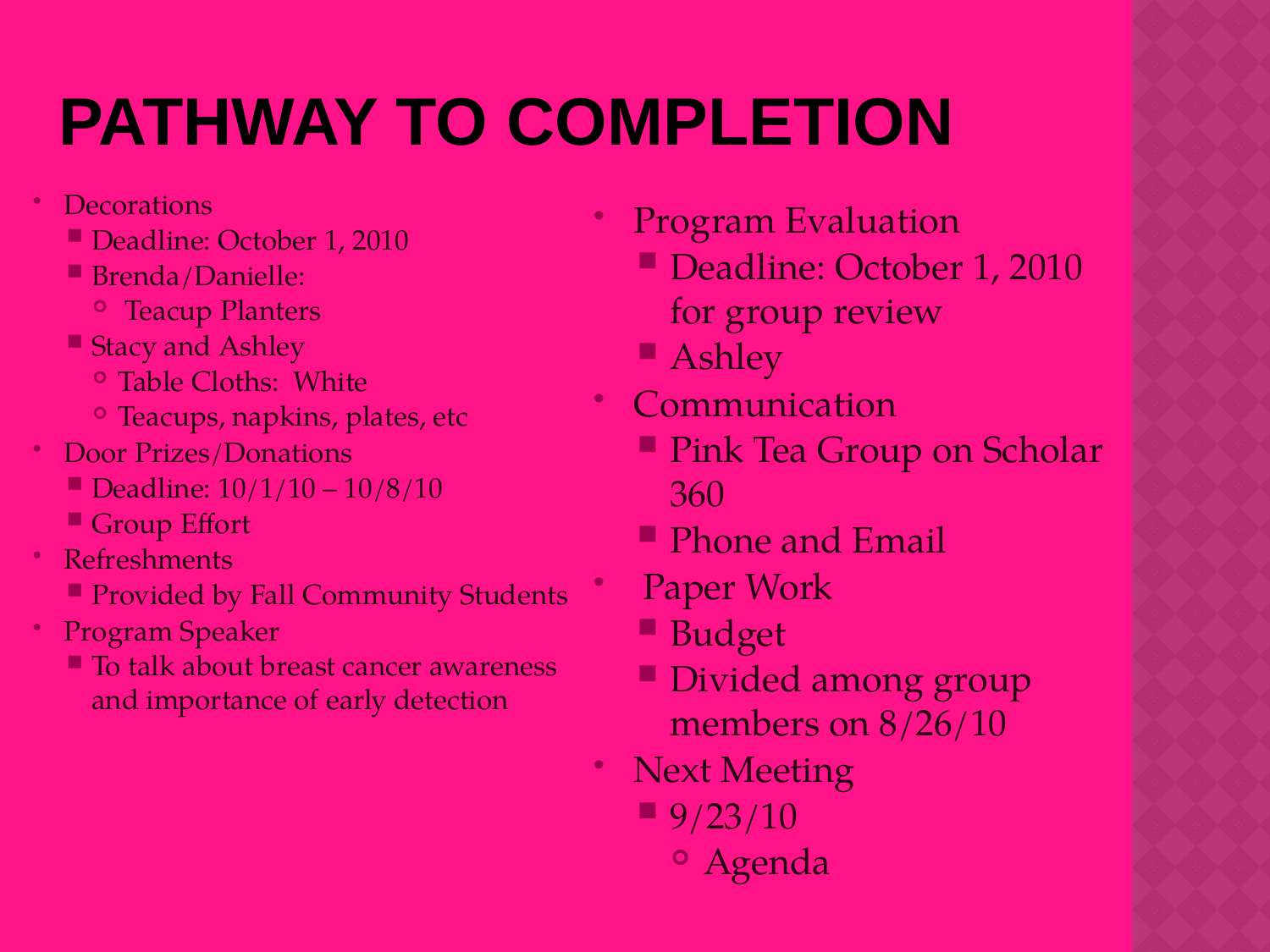

# Pathway to Completion
Decorations
Deadline: October 1, 2010
Brenda/Danielle:
 Teacup Planters
Stacy and Ashley
Table Cloths:  White
Teacups, napkins, plates, etc
Door Prizes/Donations
Deadline: 10/1/10 – 10/8/10
Group Effort
Refreshments
Provided by Fall Community Students
Program Speaker
To talk about breast cancer awareness and importance of early detection

Program Evaluation
Deadline: October 1, 2010 for group review
Ashley
Communication
Pink Tea Group on Scholar 360
Phone and Email
 Paper Work
Budget
Divided among group members on 8/26/10
Next Meeting
9/23/10
Agenda